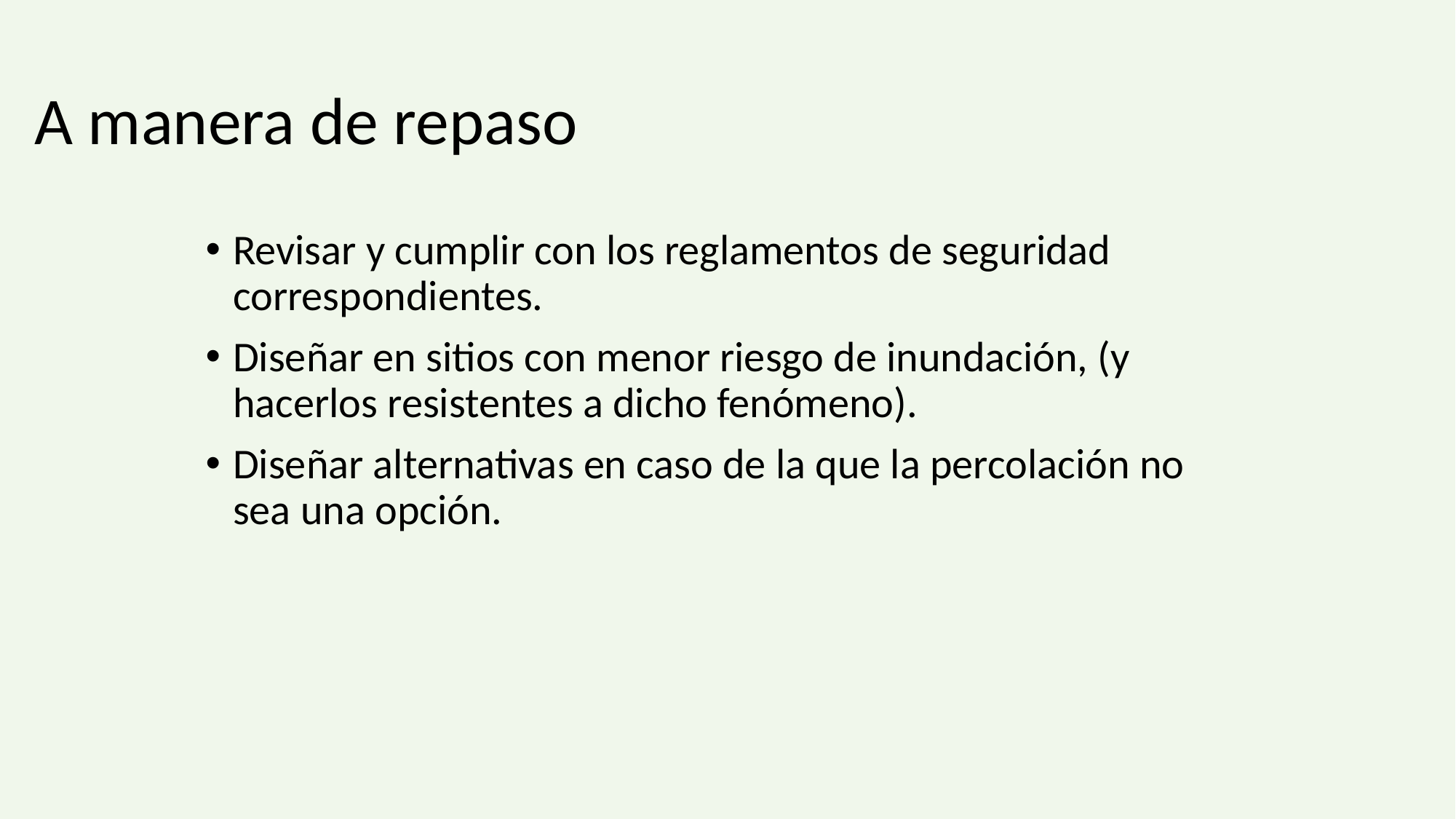

# A manera de repaso
Revisar y cumplir con los reglamentos de seguridad correspondientes.
Diseñar en sitios con menor riesgo de inundación, (y hacerlos resistentes a dicho fenómeno).
Diseñar alternativas en caso de la que la percolación no sea una opción.